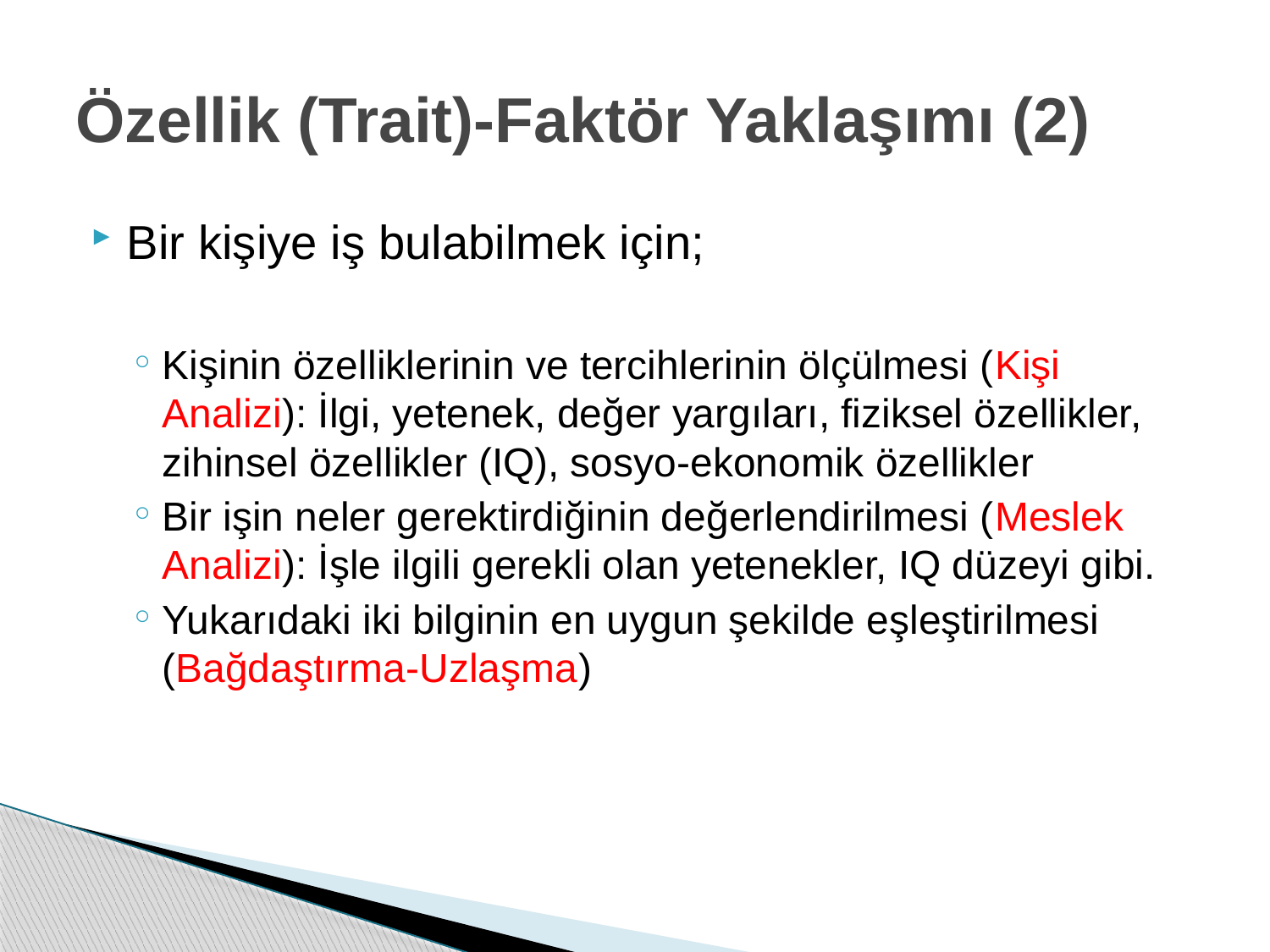

# Özellik (Trait)-Faktör Yaklaşımı (2)
Bir kişiye iş bulabilmek için;

Kişinin özelliklerinin ve tercihlerinin ölçülmesi (Kişi Analizi): İlgi, yetenek, değer yargıları, fiziksel özellikler, zihinsel özellikler (IQ), sosyo-ekonomik özellikler
Bir işin neler gerektirdiğinin değerlendirilmesi (Meslek Analizi): İşle ilgili gerekli olan yetenekler, IQ düzeyi gibi.
Yukarıdaki iki bilginin en uygun şekilde eşleştirilmesi (Bağdaştırma-Uzlaşma)